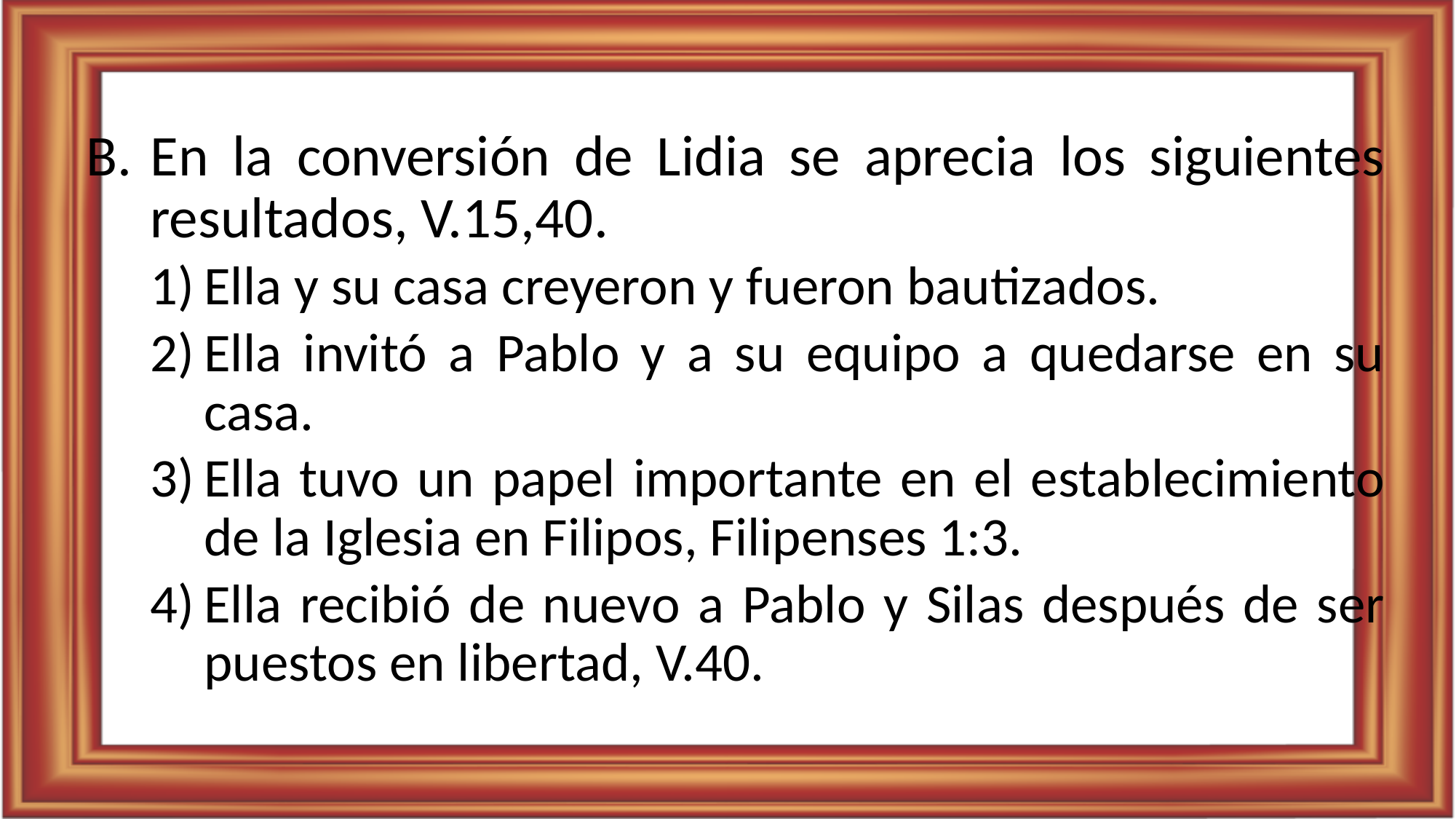

En la conversión de Lidia se aprecia los siguientes resultados, V.15,40.
Ella y su casa creyeron y fueron bautizados.
Ella invitó a Pablo y a su equipo a quedarse en su casa.
Ella tuvo un papel importante en el establecimiento de la Iglesia en Filipos, Filipenses 1:3.
Ella recibió de nuevo a Pablo y Silas después de ser puestos en libertad, V.40.